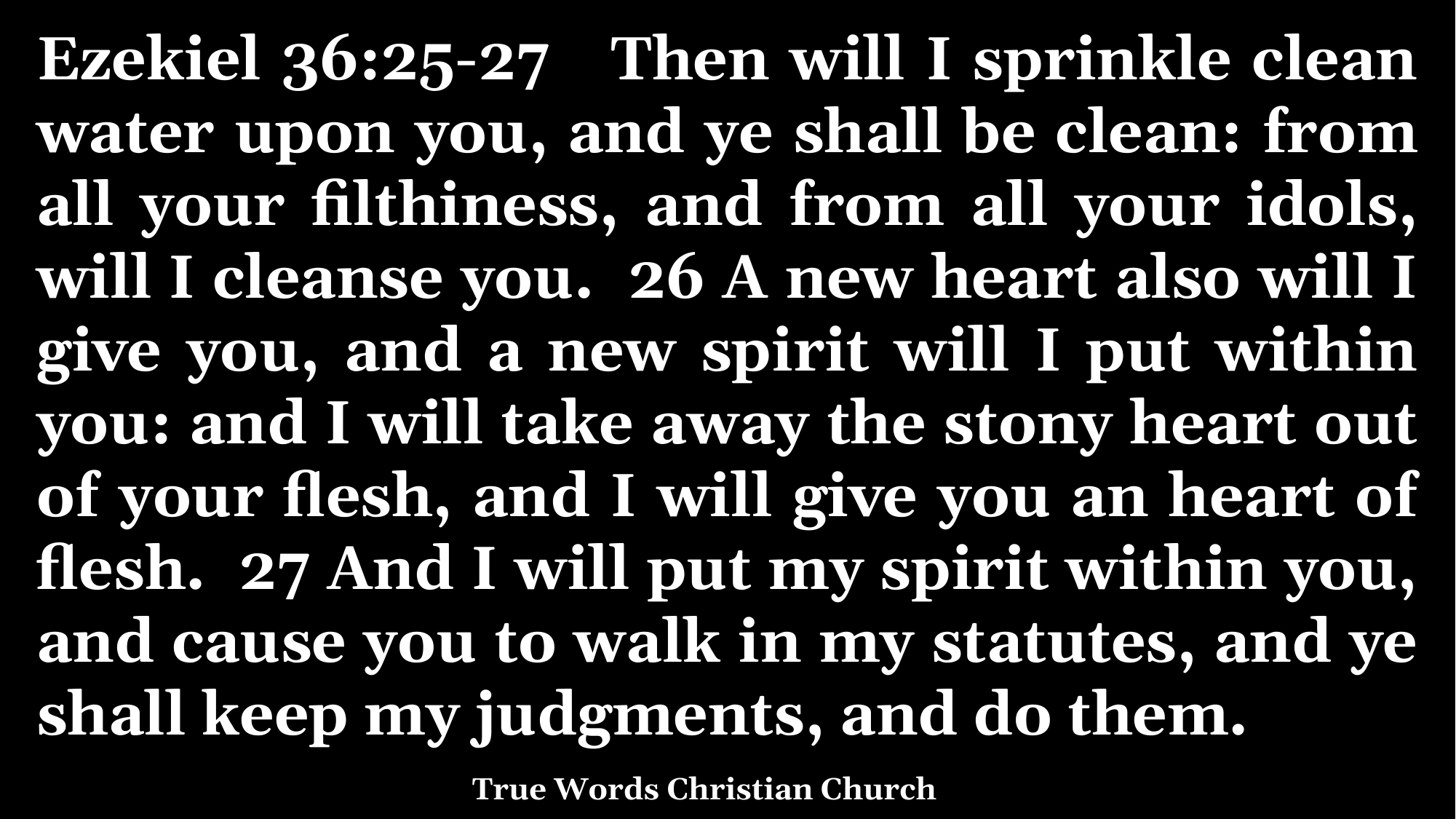

Ezekiel 36:25-27   Then will I sprinkle clean water upon you, and ye shall be clean: from all your filthiness, and from all your idols, will I cleanse you.  26 A new heart also will I give you, and a new spirit will I put within you: and I will take away the stony heart out of your flesh, and I will give you an heart of flesh.  27 And I will put my spirit within you, and cause you to walk in my statutes, and ye shall keep my judgments, and do them.
True Words Christian Church